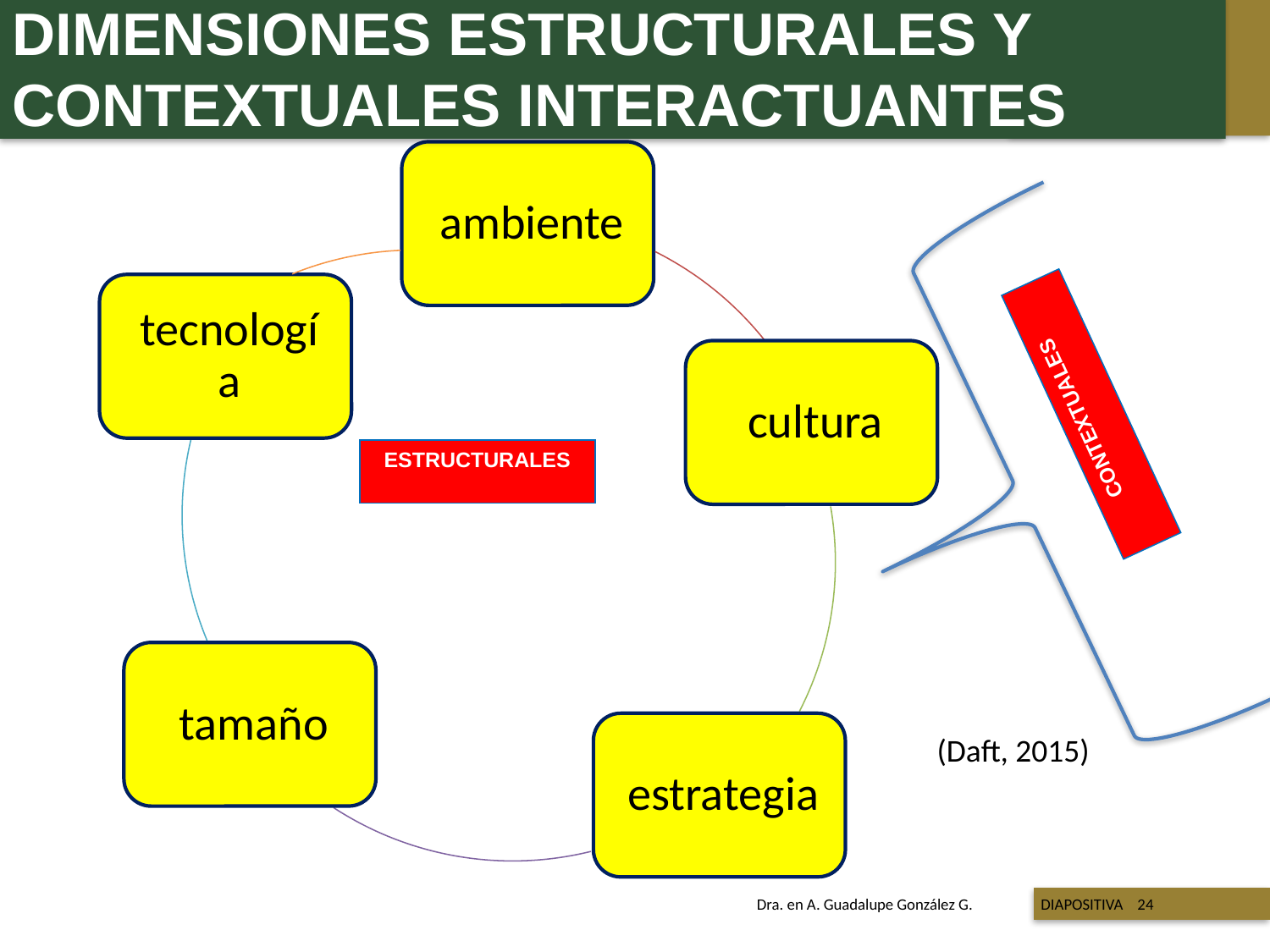

DIMENSIONES ESTRUCTURALES Y CONTEXTUALES INTERACTUANTES
ambiente
cultura
estrategia
tamaño
tecnología

CONTEXTUALES

ESTRUCTURALES

(Daft, 2015)
                                          Titulo de la presentación
Dra. en A. Guadalupe González G.                   DIAPOSITIVA    24